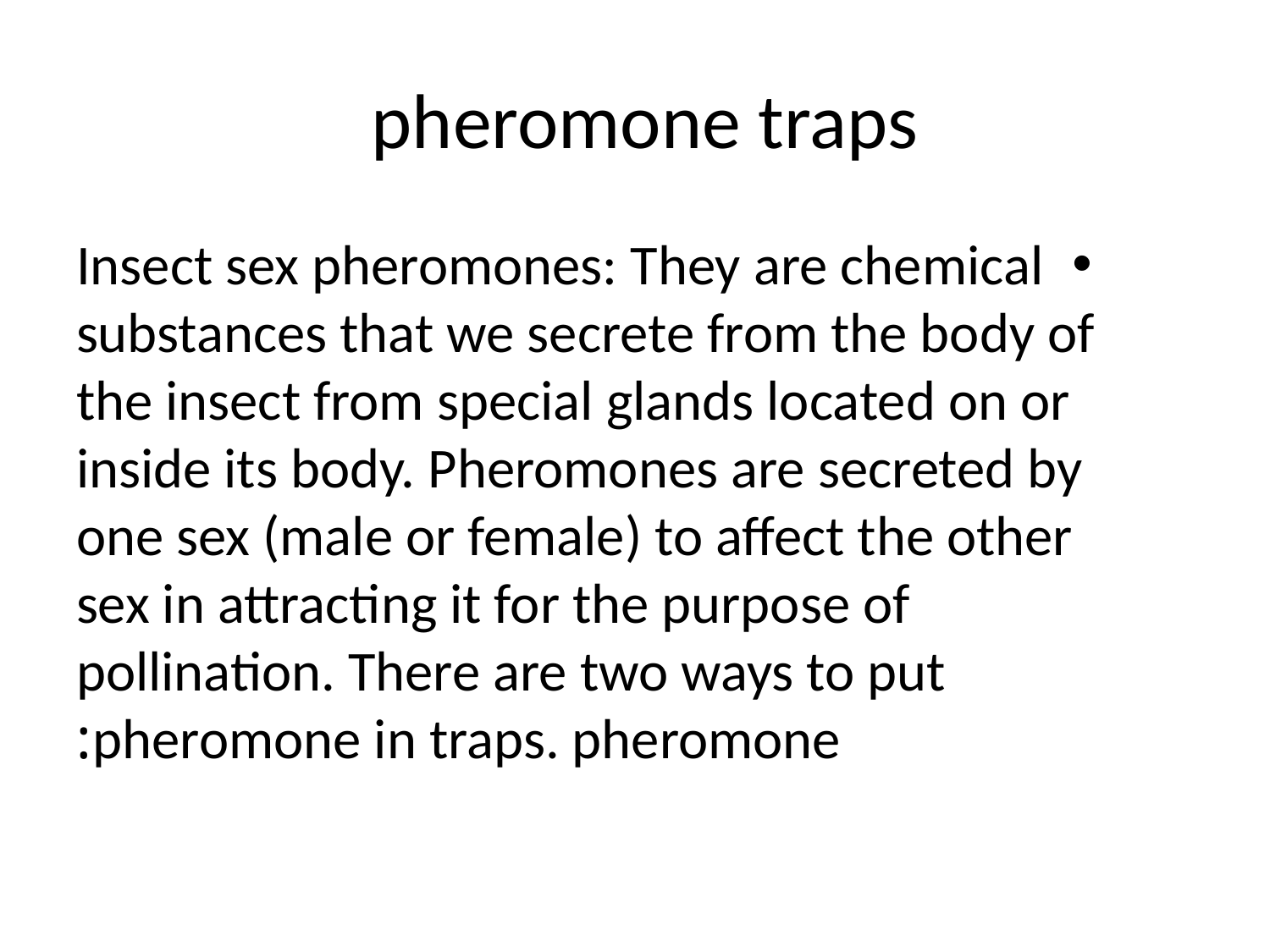

# pheromone traps
Insect sex pheromones: They are chemical substances that we secrete from the body of the insect from special glands located on or inside its body. Pheromones are secreted by one sex (male or female) to affect the other sex in attracting it for the purpose of pollination. There are two ways to put pheromone in traps. pheromone: